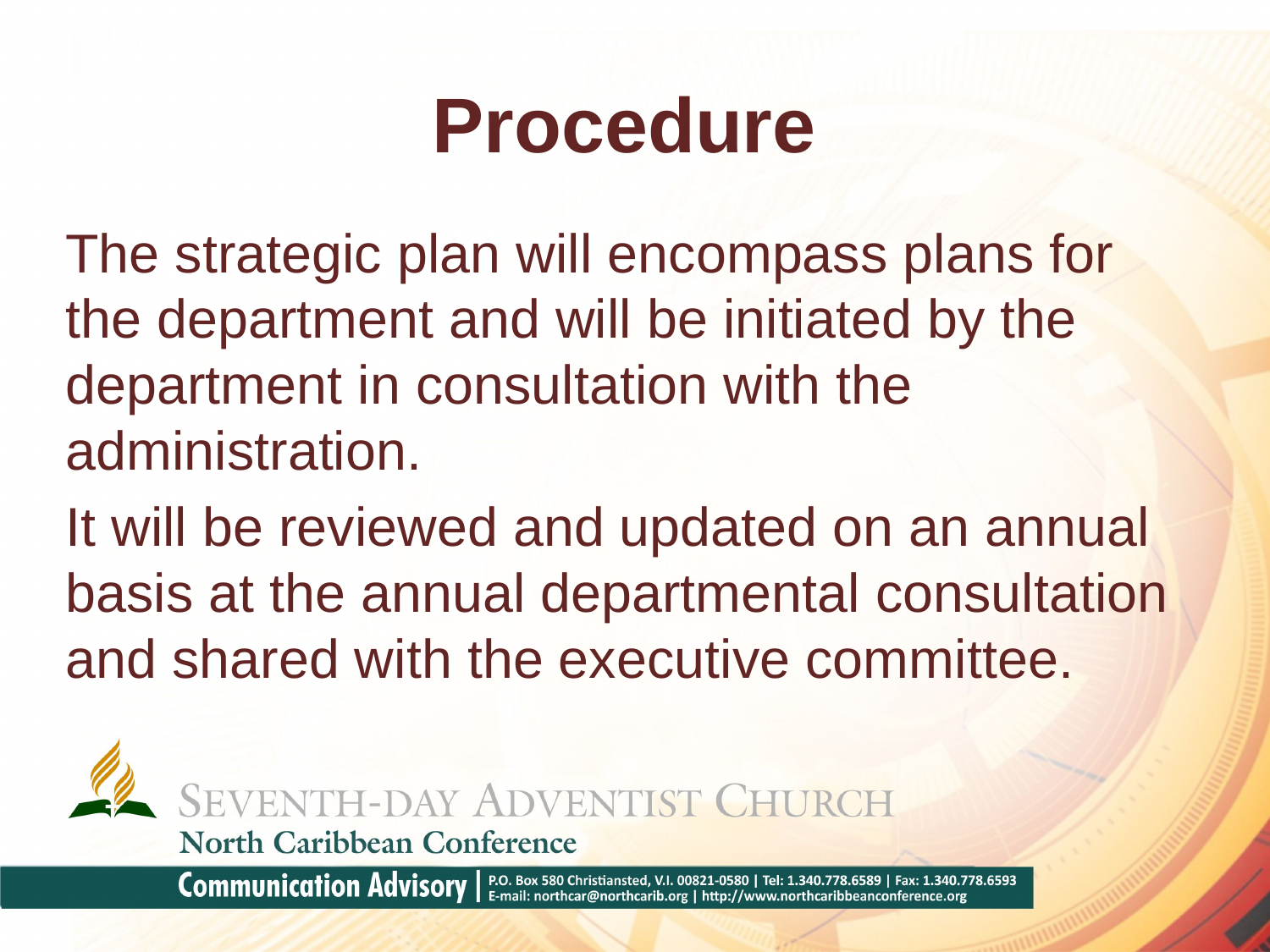

# Procedure
The strategic plan will encompass plans for the department and will be initiated by the department in consultation with the administration.
It will be reviewed and updated on an annual basis at the annual departmental consultation and shared with the executive committee.